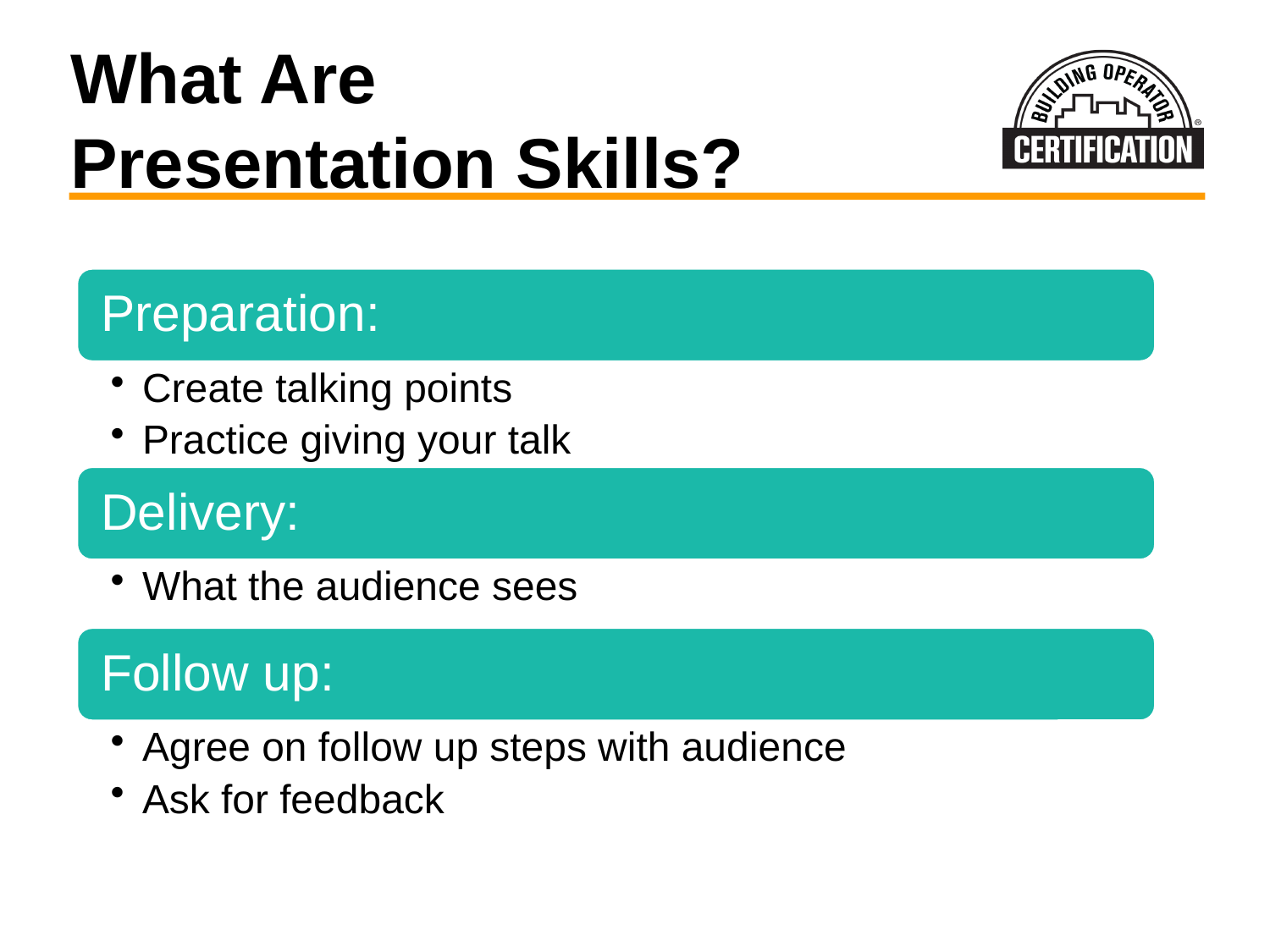

# What Are Presentation Skills?
Preparation:
Create talking points
Practice giving your talk
Delivery:
What the audience sees
Follow up:
Agree on follow up steps with audience
Ask for feedback